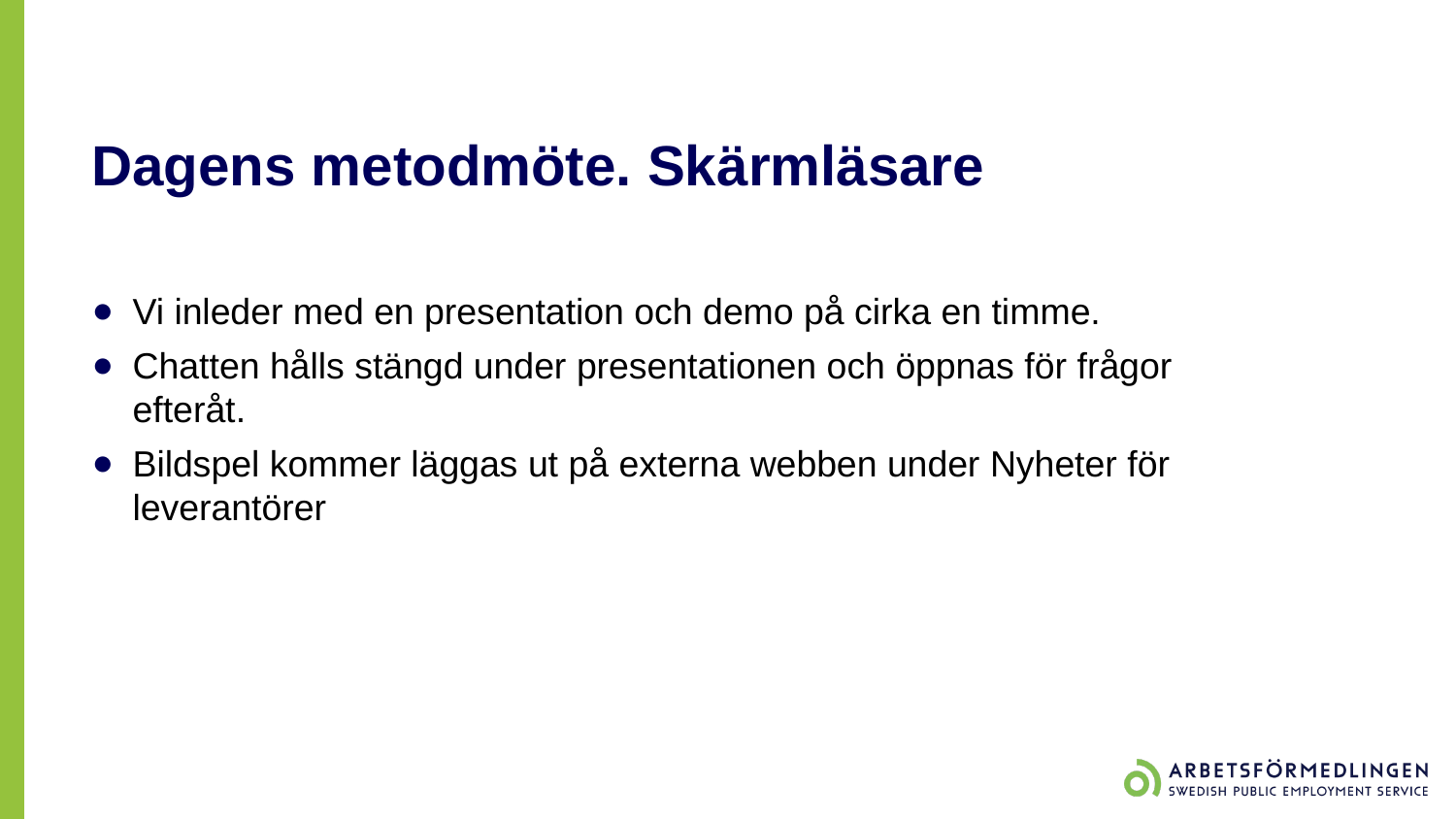

# Dagens metodmöte. Skärmläsare
Vi inleder med en presentation och demo på cirka en timme.
Chatten hålls stängd under presentationen och öppnas för frågor efteråt.
Bildspel kommer läggas ut på externa webben under Nyheter för leverantörer